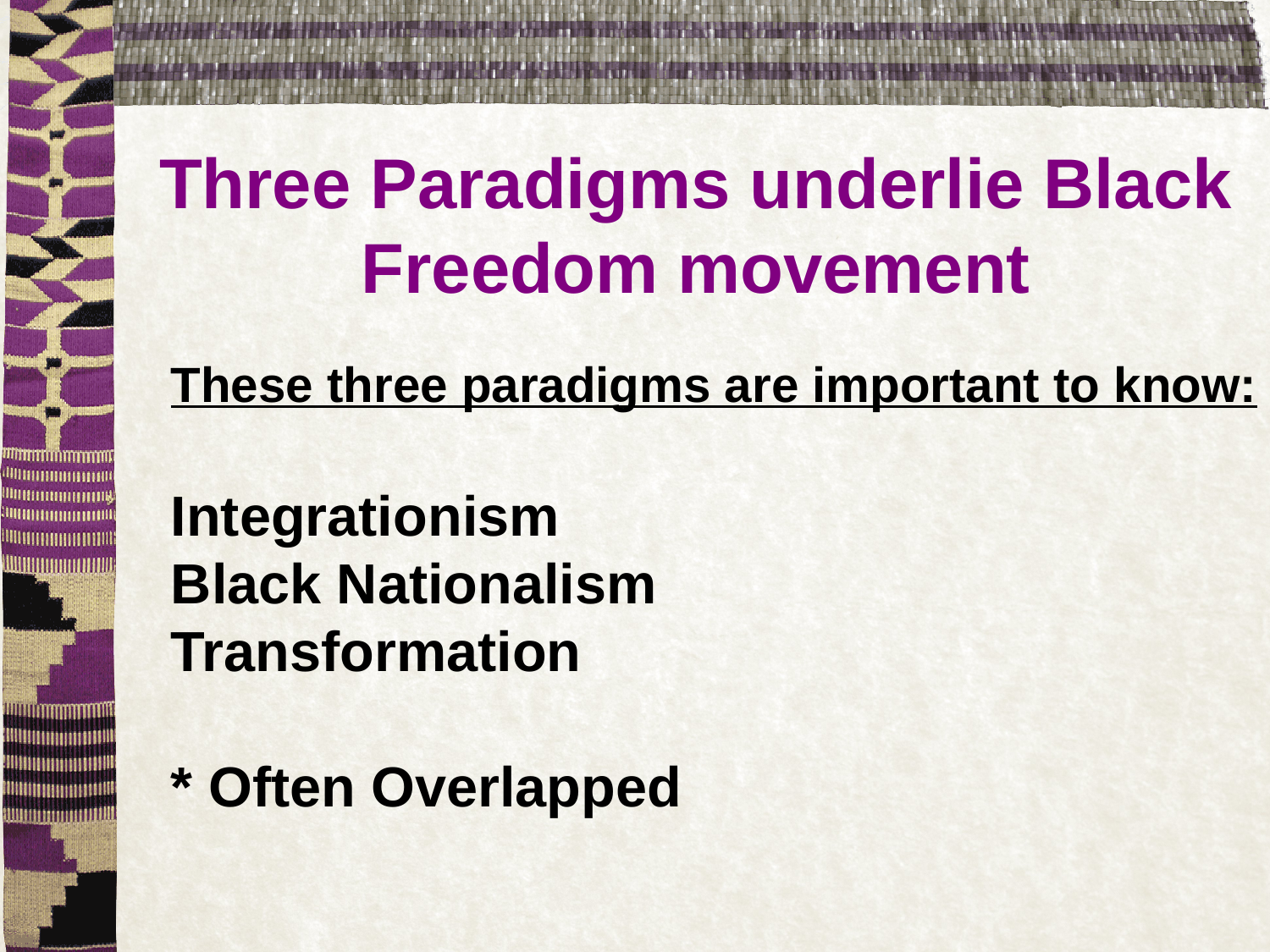

# Three Paradigms underlie Black Freedom movement

These three paradigms are important to know:

Integrationism
Black Nationalism
Transformation

* Often Overlapped